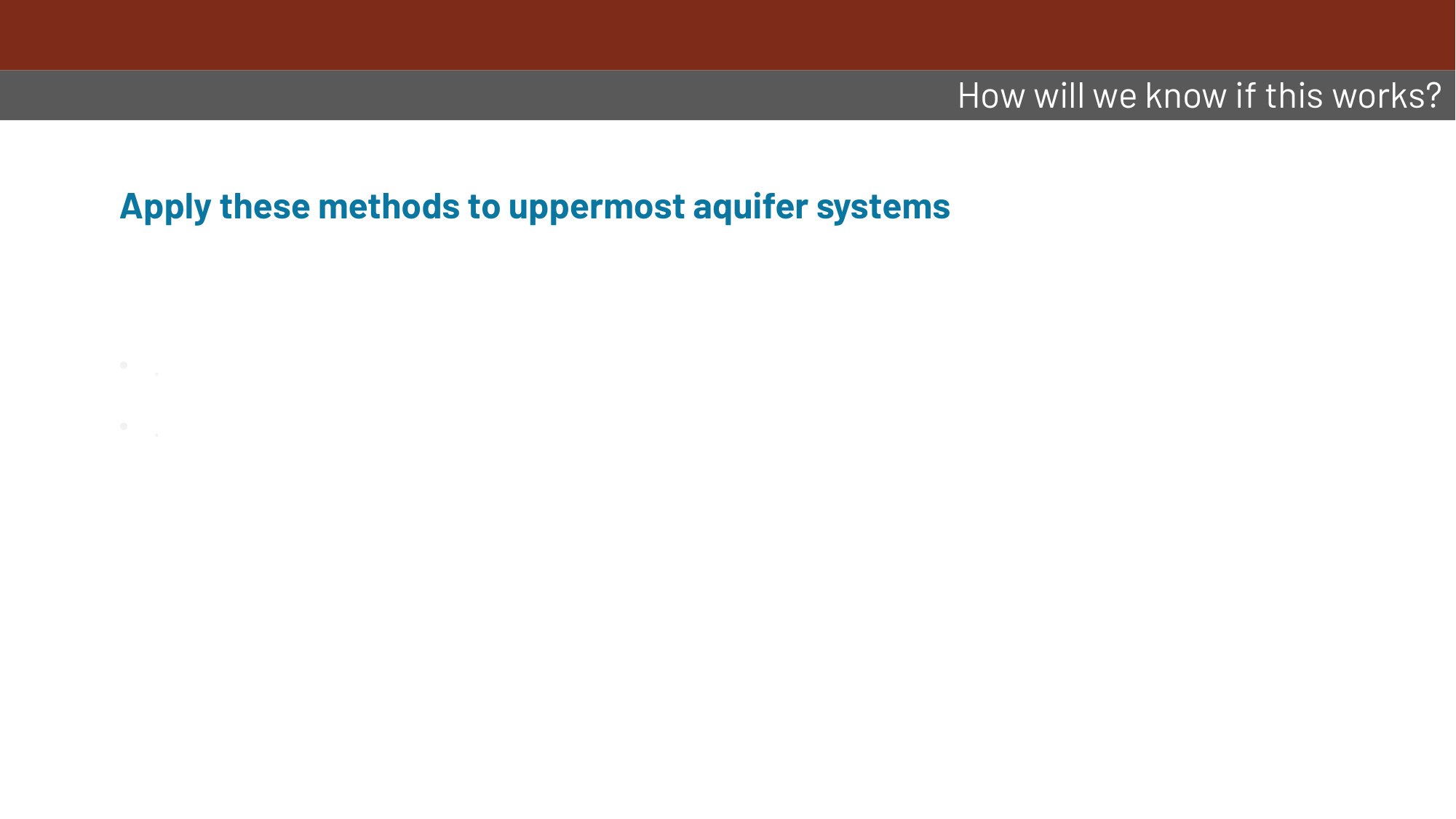

Apply these methods to uppermost aquifer systems
These are the aquifers whose maximum extent and/or hydraulic boundaries most likely corresponds to HUC-08 watershed boundaries
.
.
How will we know if this works?